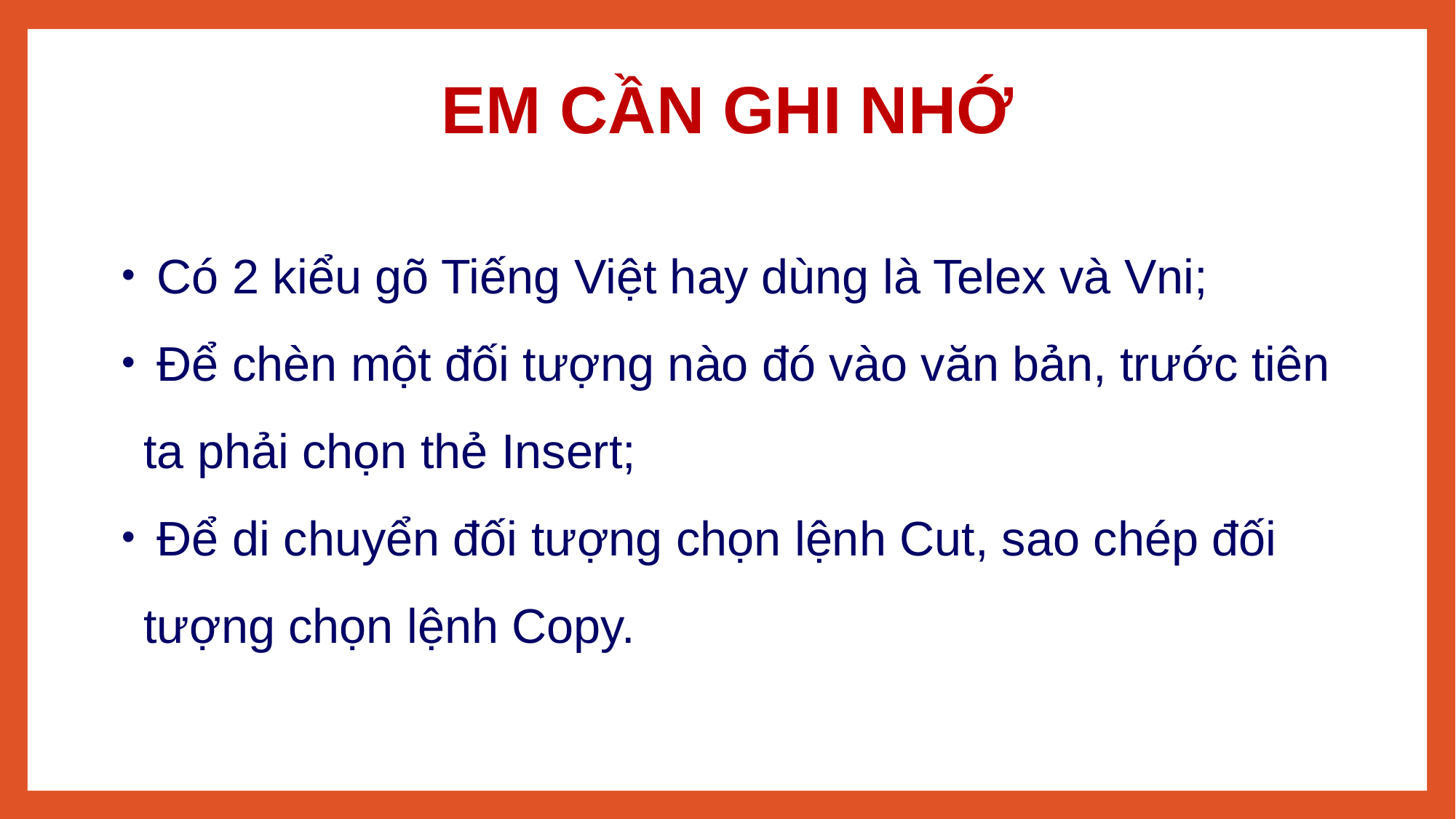

# EM CẦN GHI NHỚ
 Có 2 kiểu gõ Tiếng Việt hay dùng là Telex và Vni;
 Để chèn một đối tượng nào đó vào văn bản, trước tiên ta phải chọn thẻ Insert;
 Để di chuyển đối tượng chọn lệnh Cut, sao chép đối tượng chọn lệnh Copy.